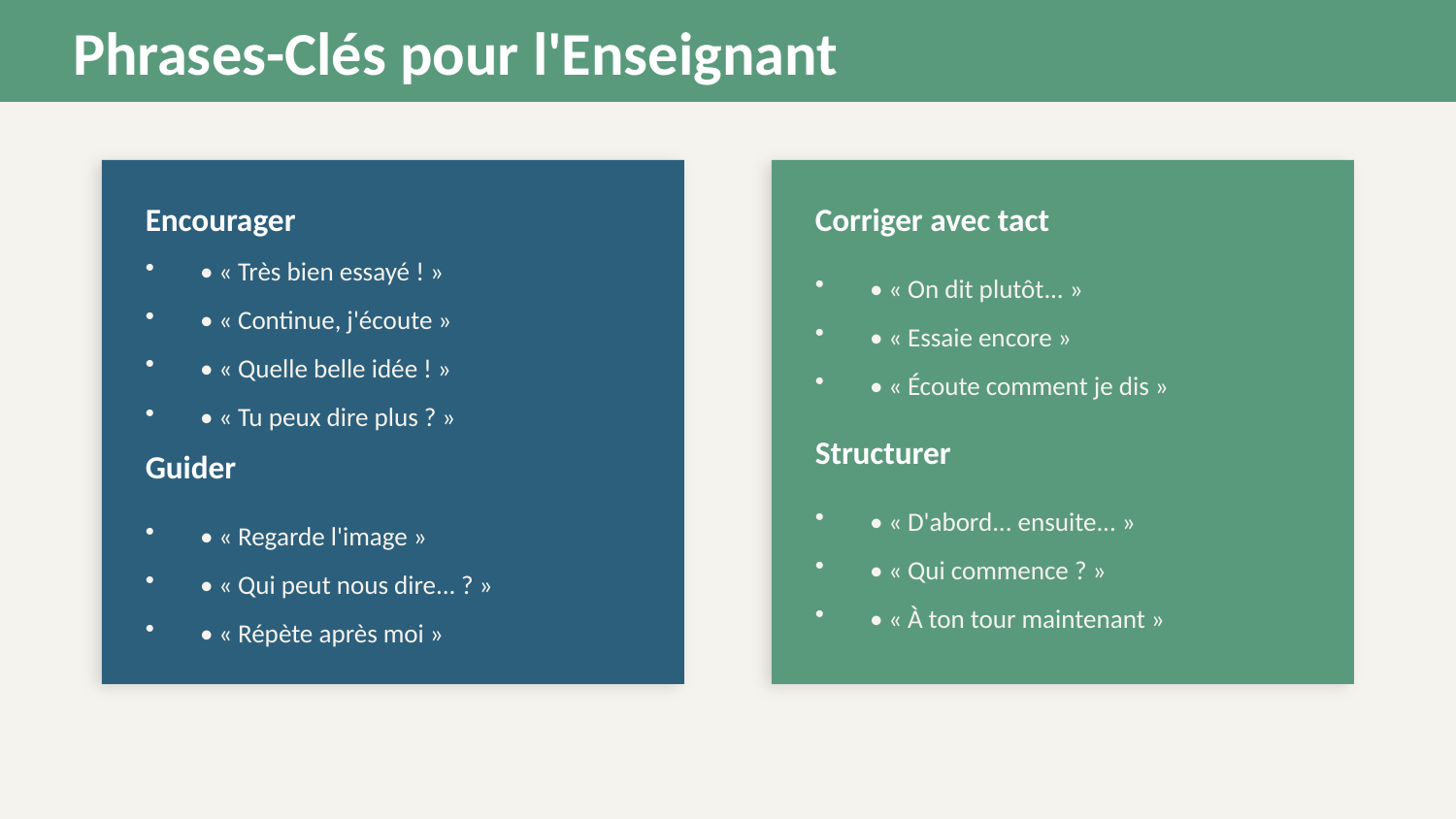

Phrases-Clés pour l'Enseignant

Encourager
Corriger avec tact
• « Très bien essayé ! »
• « Continue, j'écoute »
• « Quelle belle idée ! »
• « Tu peux dire plus ? »
• « On dit plutôt... »
• « Essaie encore »
• « Écoute comment je dis »
Structurer
Guider
• « D'abord... ensuite... »
• « Qui commence ? »
• « À ton tour maintenant »
• « Regarde l'image »
• « Qui peut nous dire... ? »
• « Répète après moi »